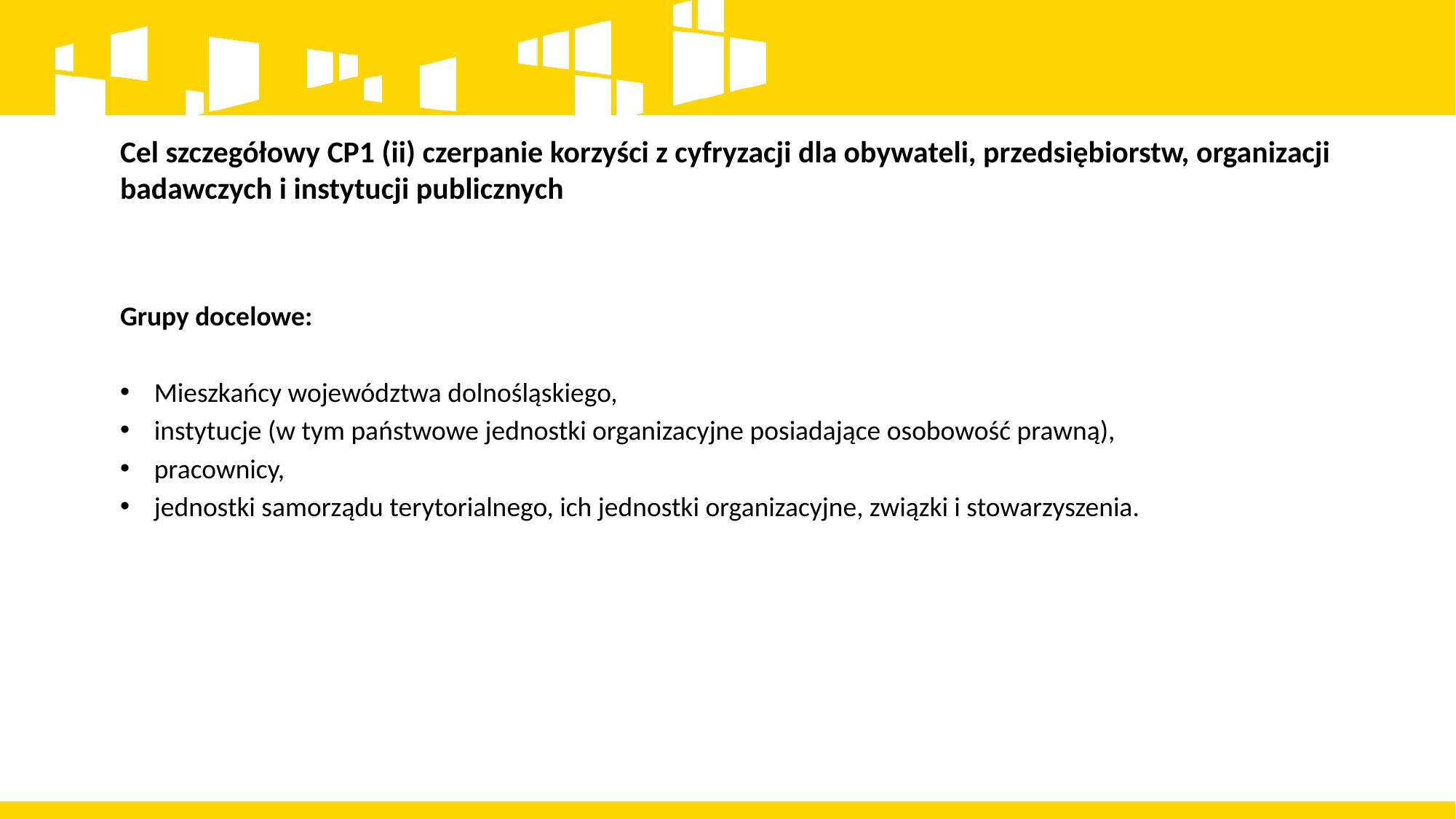

# Cel szczegółowy CP1 (ii) czerpanie korzyści z cyfryzacji dla obywateli, przedsiębiorstw, organizacji badawczych i instytucji publicznych
Grupy docelowe:

Mieszkańcy województwa dolnośląskiego,
instytucje (w tym państwowe jednostki organizacyjne posiadające osobowość prawną),
pracownicy,
jednostki samorządu terytorialnego, ich jednostki organizacyjne, związki i stowarzyszenia.